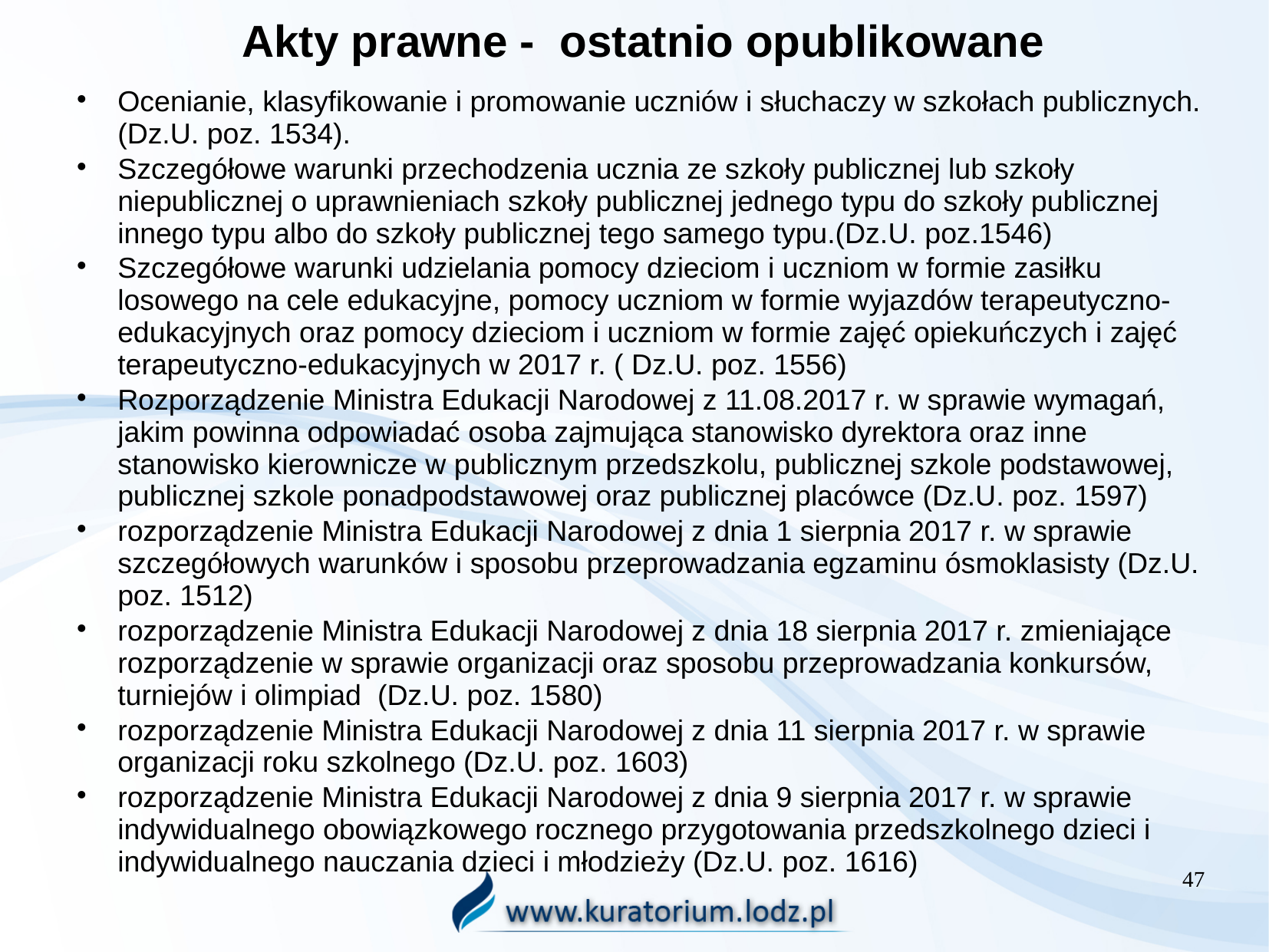

# Akty prawne -  ostatnio opublikowane
Ocenianie, klasyfikowanie i promowanie uczniów i słuchaczy w szkołach publicznych.(Dz.U. poz. 1534).
Szczegółowe warunki przechodzenia ucznia ze szkoły publicznej lub szkoły niepublicznej o uprawnieniach szkoły publicznej jednego typu do szkoły publicznej innego typu albo do szkoły publicznej tego samego typu.(Dz.U. poz.1546)
Szczegółowe warunki udzielania pomocy dzieciom i uczniom w formie zasiłku losowego na cele edukacyjne, pomocy uczniom w formie wyjazdów terapeutyczno-edukacyjnych oraz pomocy dzieciom i uczniom w formie zajęć opiekuńczych i zajęć terapeutyczno-edukacyjnych w 2017 r. ( Dz.U. poz. 1556)
Rozporządzenie Ministra Edukacji Narodowej z 11.08.2017 r. w sprawie wymagań, jakim powinna odpowiadać osoba zajmująca stanowisko dyrektora oraz inne stanowisko kierownicze w publicznym przedszkolu, publicznej szkole podstawowej, publicznej szkole ponadpodstawowej oraz publicznej placówce (Dz.U. poz. 1597)
rozporządzenie Ministra Edukacji Narodowej z dnia 1 sierpnia 2017 r. w sprawie szczegółowych warunków i sposobu przeprowadzania egzaminu ósmoklasisty (Dz.U. poz. 1512)
rozporządzenie Ministra Edukacji Narodowej z dnia 18 sierpnia 2017 r. zmieniające rozporządzenie w sprawie organizacji oraz sposobu przeprowadzania konkursów, turniejów i olimpiad  (Dz.U. poz. 1580)
rozporządzenie Ministra Edukacji Narodowej z dnia 11 sierpnia 2017 r. w sprawie organizacji roku szkolnego (Dz.U. poz. 1603)
rozporządzenie Ministra Edukacji Narodowej z dnia 9 sierpnia 2017 r. w sprawie indywidualnego obowiązkowego rocznego przygotowania przedszkolnego dzieci i indywidualnego nauczania dzieci i młodzieży (Dz.U. poz. 1616)

47